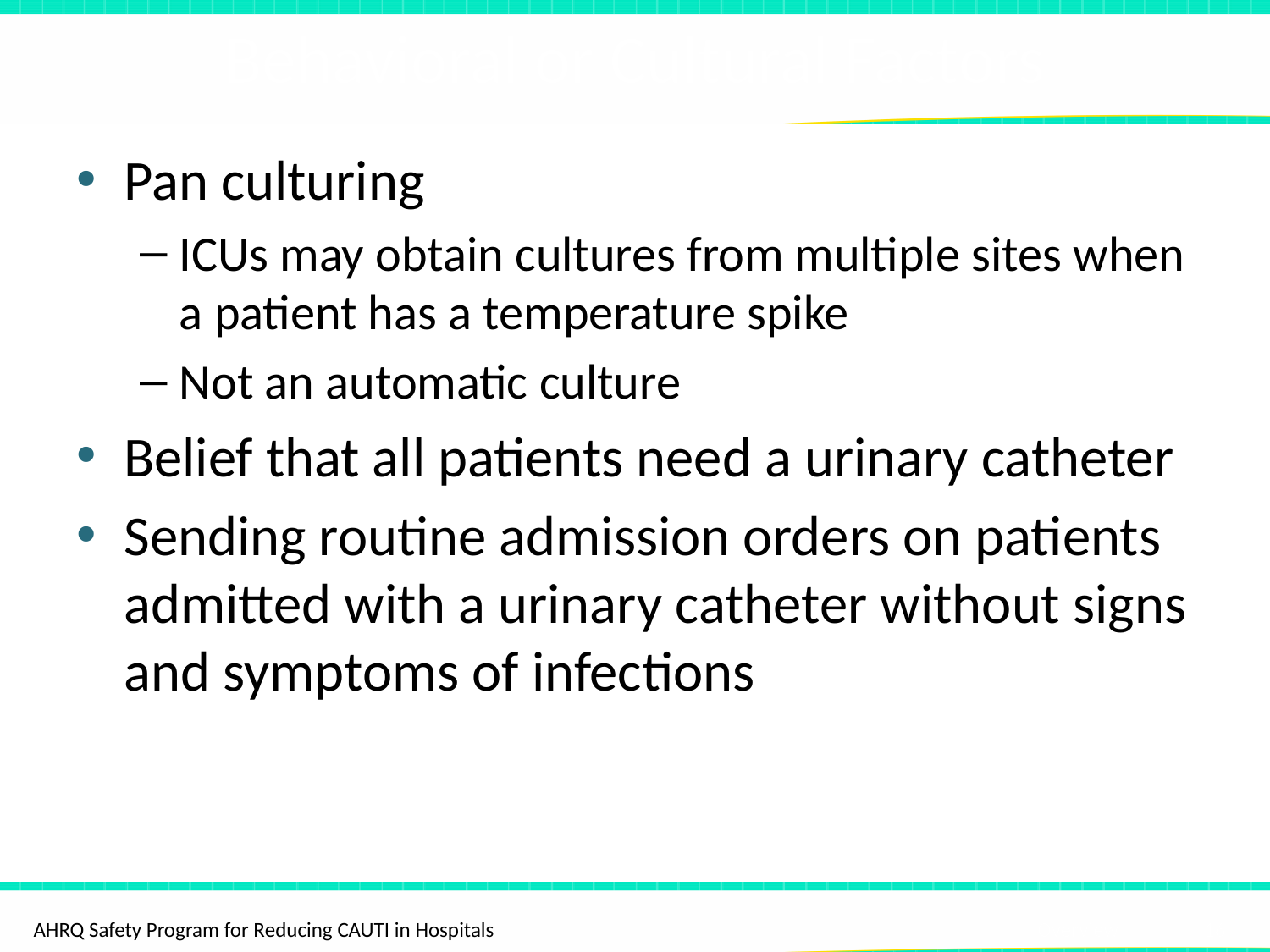

# Behavioral or Cultural Factors
Pan culturing
ICUs may obtain cultures from multiple sites when a patient has a temperature spike
Not an automatic culture
Belief that all patients need a urinary catheter
Sending routine admission orders on patients admitted with a urinary catheter without signs and symptoms of infections